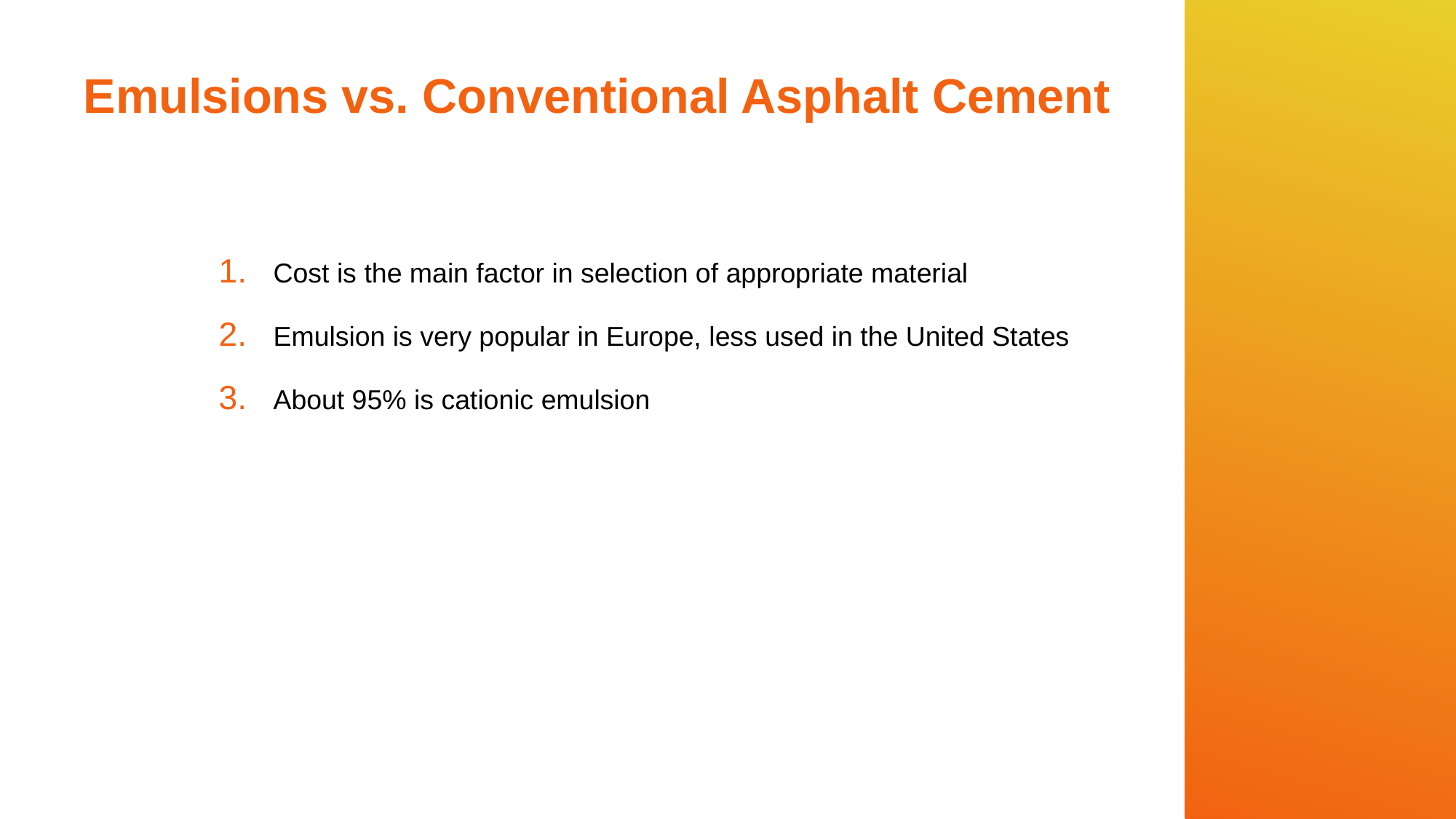

# Emulsions vs. Conventional Asphalt Cement
Cost is the main factor in selection of appropriate material
Emulsion is very popular in Europe, less used in the United States
About 95% is cationic emulsion